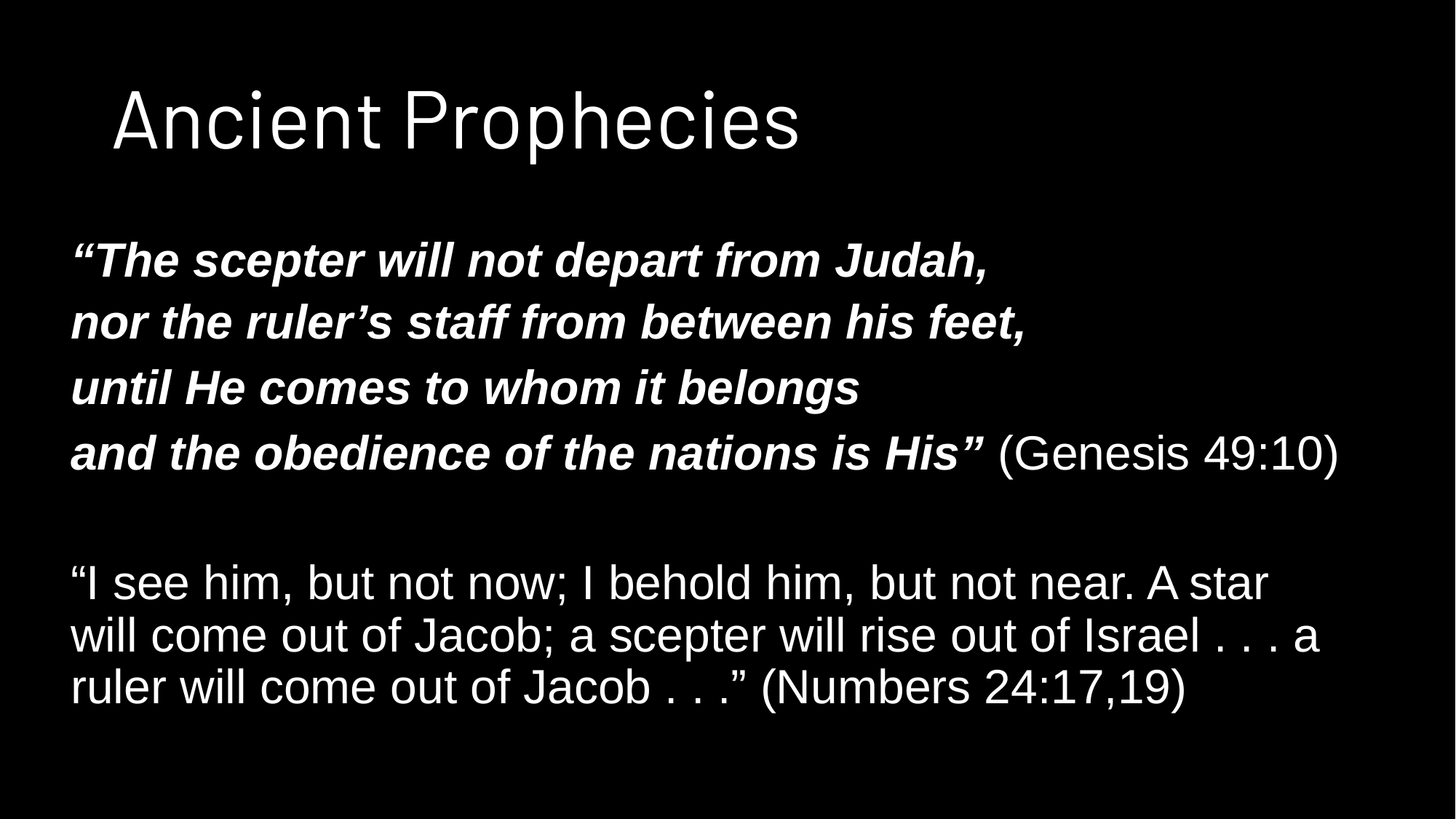

# Ancient Prophecies
“The scepter will not depart from Judah,
nor the ruler’s staff from between his feet,
until He comes to whom it belongs
and the obedience of the nations is His” (Genesis 49:10)

“I see him, but not now; I behold him, but not near. A star will come out of Jacob; a scepter will rise out of Israel . . . a ruler will come out of Jacob . . .” (Numbers 24:17,19)